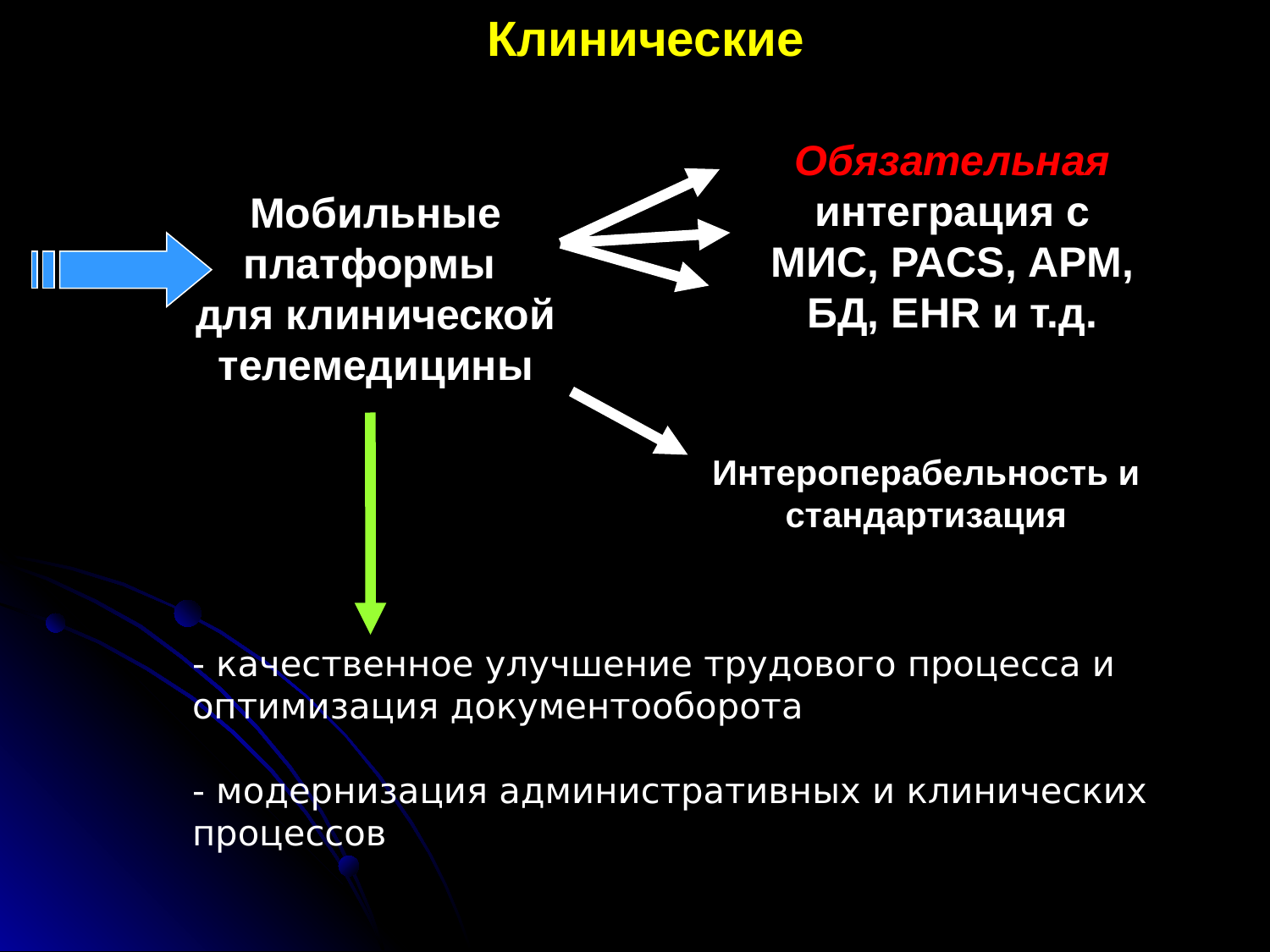

Клинические
Обязательная
интеграция с МИС, PACS, АРМ, БД, EHR и т.д.

Мобильные платформы
для клинической телемедицины

Интероперабельность и стандартизация
- качественное улучшение трудового процесса и оптимизация документооборота

- модернизация административных и клинических процессов